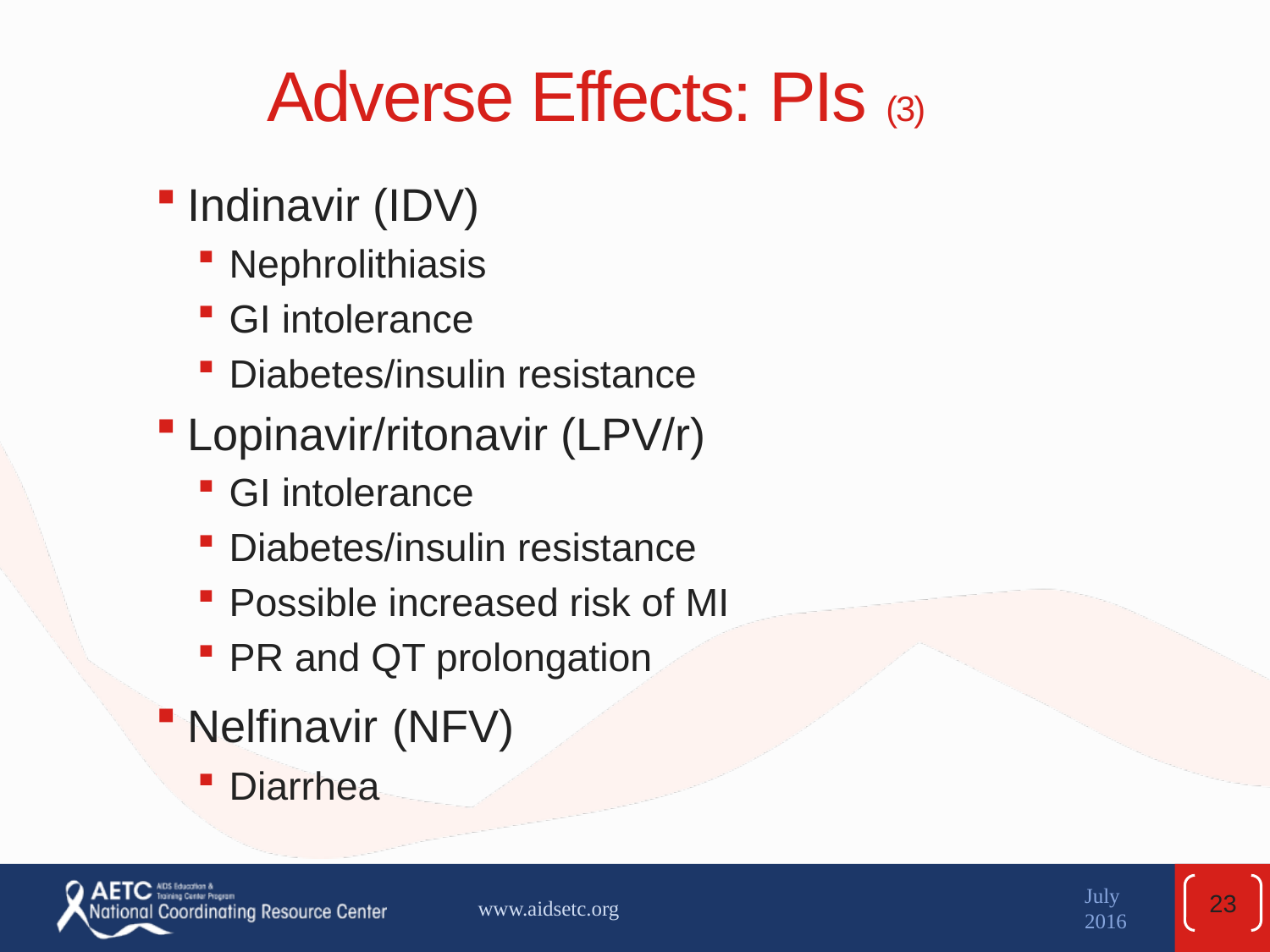

# Adverse Effects: PIs (3)
Indinavir (IDV)
Nephrolithiasis
GI intolerance
Diabetes/insulin resistance
Lopinavir/ritonavir (LPV/r)
GI intolerance
Diabetes/insulin resistance
Possible increased risk of MI
PR and QT prolongation
Nelfinavir (NFV)
Diarrhea

23
www.aidsetc.org
July 2016